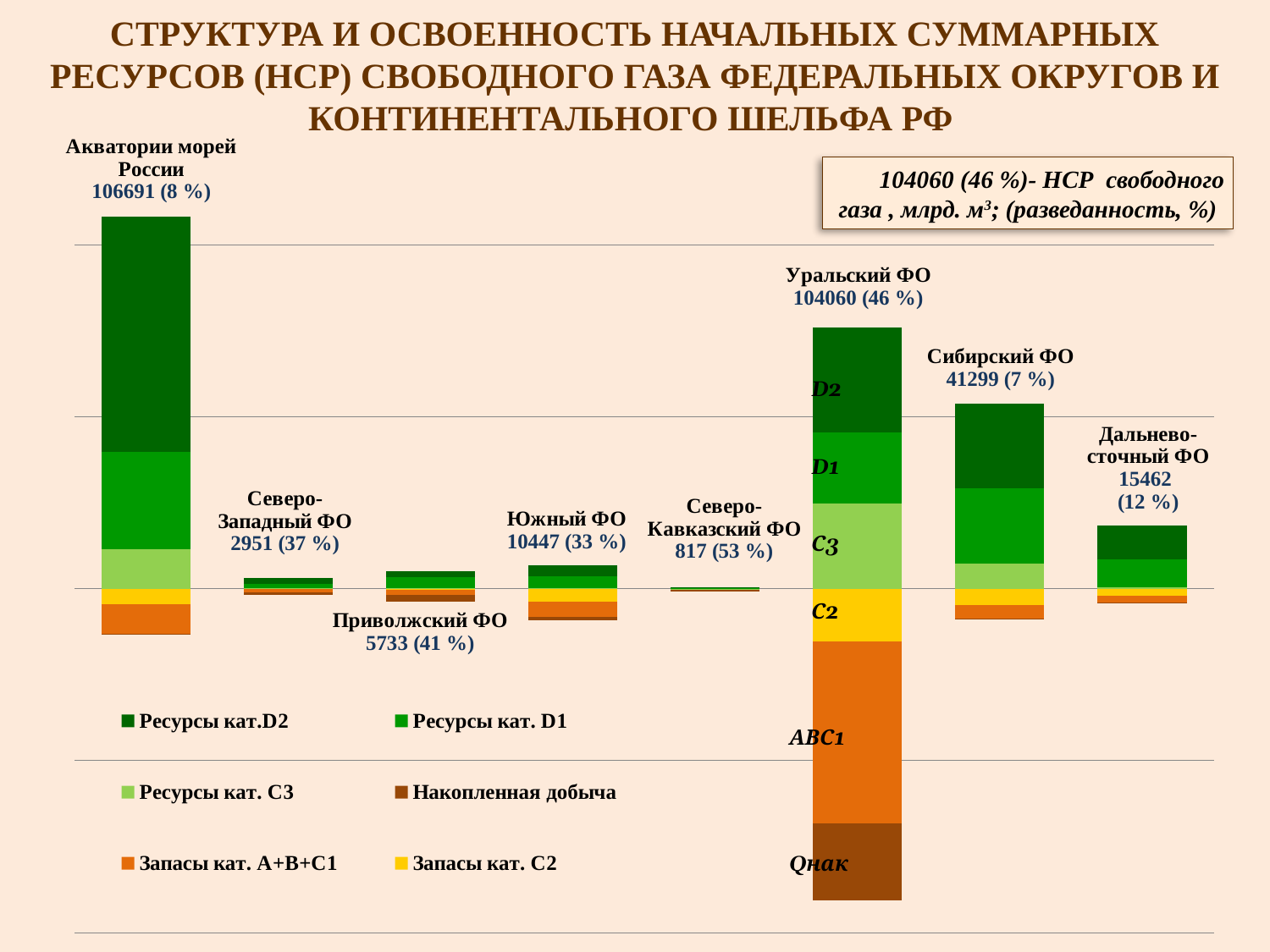

# Структура и освоенность начальных суммарных ресурсов (НСР) свободного газа федеральных округов и континентального шельфа РФ

### Chart

| Category | Запасы кат. C2 | Запасы кат. A+B+C1 | Накопленная добыча | Ресурсы кат. C3 | Ресурсы кат. D1 | Ресурсы кат.D2 |
|---|---|---|---|---|---|---|
| КОНТИНЕНТАЛЬНЫЙ ШЕЛЬФ | -1.089 | -2.048 | -0.008000000000000023 | 2.799 | 6.783 | 19.424999999999986 |
| Северо-Западный ФО | -0.03200000000000004 | -0.23500000000000001 | -0.15800000000000125 | 0.023 | 0.3240000000000026 | 0.398000000000003 |
| Приволжский ФО | -0.04500000000000001 | -0.3630000000000003 | -0.49900000000000233 | 0.046 | 0.8 | 0.3680000000000004 |
| Южный ФО | -0.924 | -1.034 | -0.24100000000000021 | 0.06400000000000011 | 0.805 | 0.795 |
| Северо-Кавказский ФО | -0.028 | -0.038 | -0.11899999999999998 | 0.012 | 0.082 | 0.019000000000000152 |
| Уральский ФО                   | -3.679 | -12.716000000000001 | -5.338 | 5.953 | 5.004 | 7.297 |
| Сибирский ФО | -1.107 | -0.9710000000000006 | -0.025 | 1.75 | 5.297 | 5.886 |
| Дальневосточный ФО | -0.457 | -0.51 | -0.037 | 0.08800000000000006 | 1.975 | 2.385 |
104060 (46 %)- НСР  свободного газа , млрд. м3; (разведанность, %)